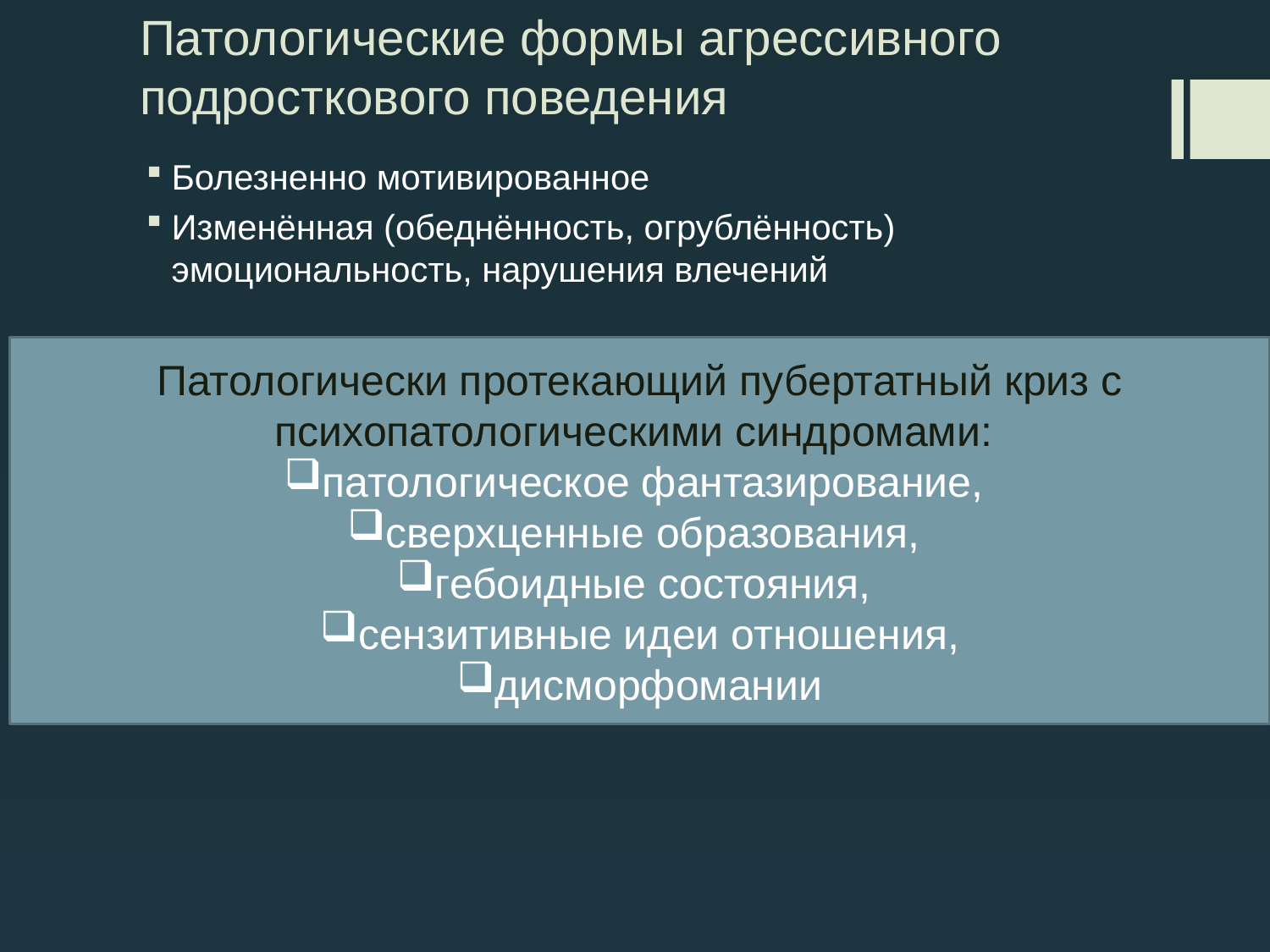

# Патологические формы агрессивного подросткового поведения
Болезненно мотивированное
Изменённая (обеднённость, огрублённость) эмоциональность, нарушения влечений
Патологически протекающий пубертатный криз с психопатологическими синдромами:
патологическое фантазирование,
сверхценные образования,
гебоидные состояния,
сензитивные идеи отношения,
дисморфомании